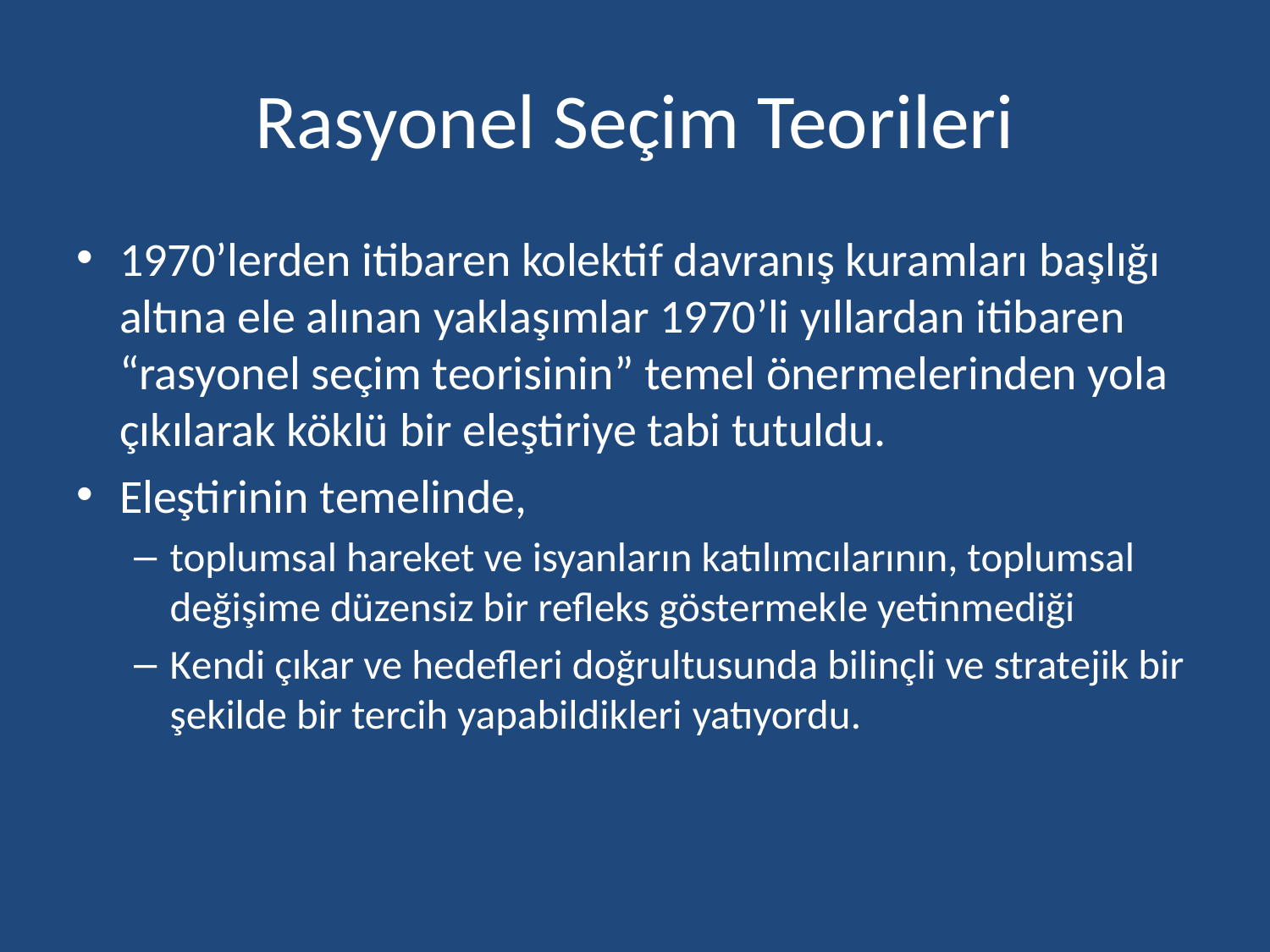

# Rasyonel Seçim Teorileri
1970’lerden itibaren kolektif davranış kuramları başlığı altına ele alınan yaklaşımlar 1970’li yıllardan itibaren “rasyonel seçim teorisinin” temel önermelerinden yola çıkılarak köklü bir eleştiriye tabi tutuldu.
Eleştirinin temelinde,
toplumsal hareket ve isyanların katılımcılarının, toplumsal değişime düzensiz bir refleks göstermekle yetinmediği
Kendi çıkar ve hedefleri doğrultusunda bilinçli ve stratejik bir şekilde bir tercih yapabildikleri yatıyordu.